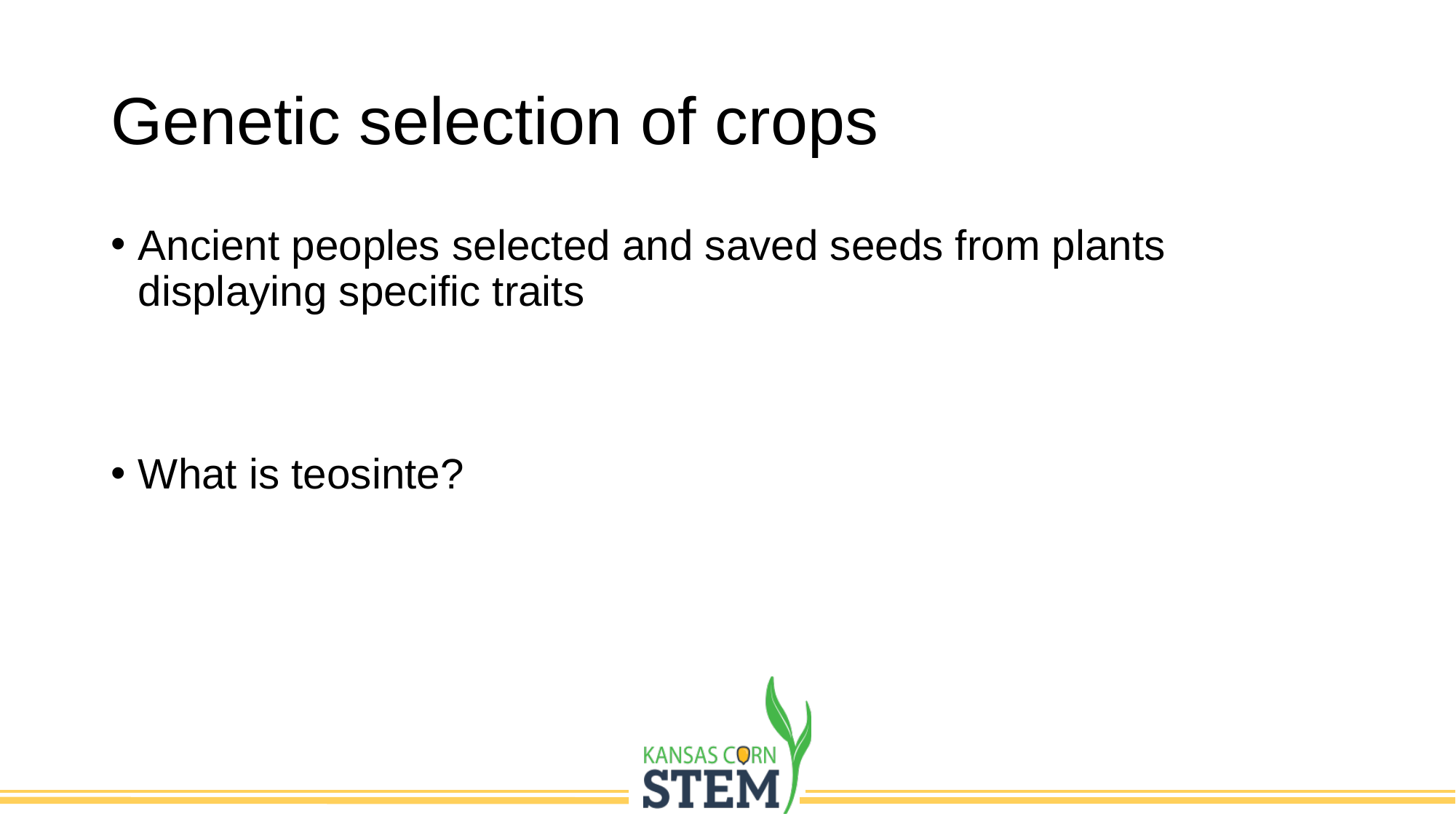

# Genetic selection of crops
Ancient peoples selected and saved seeds from plants displaying specific traits

What is teosinte?